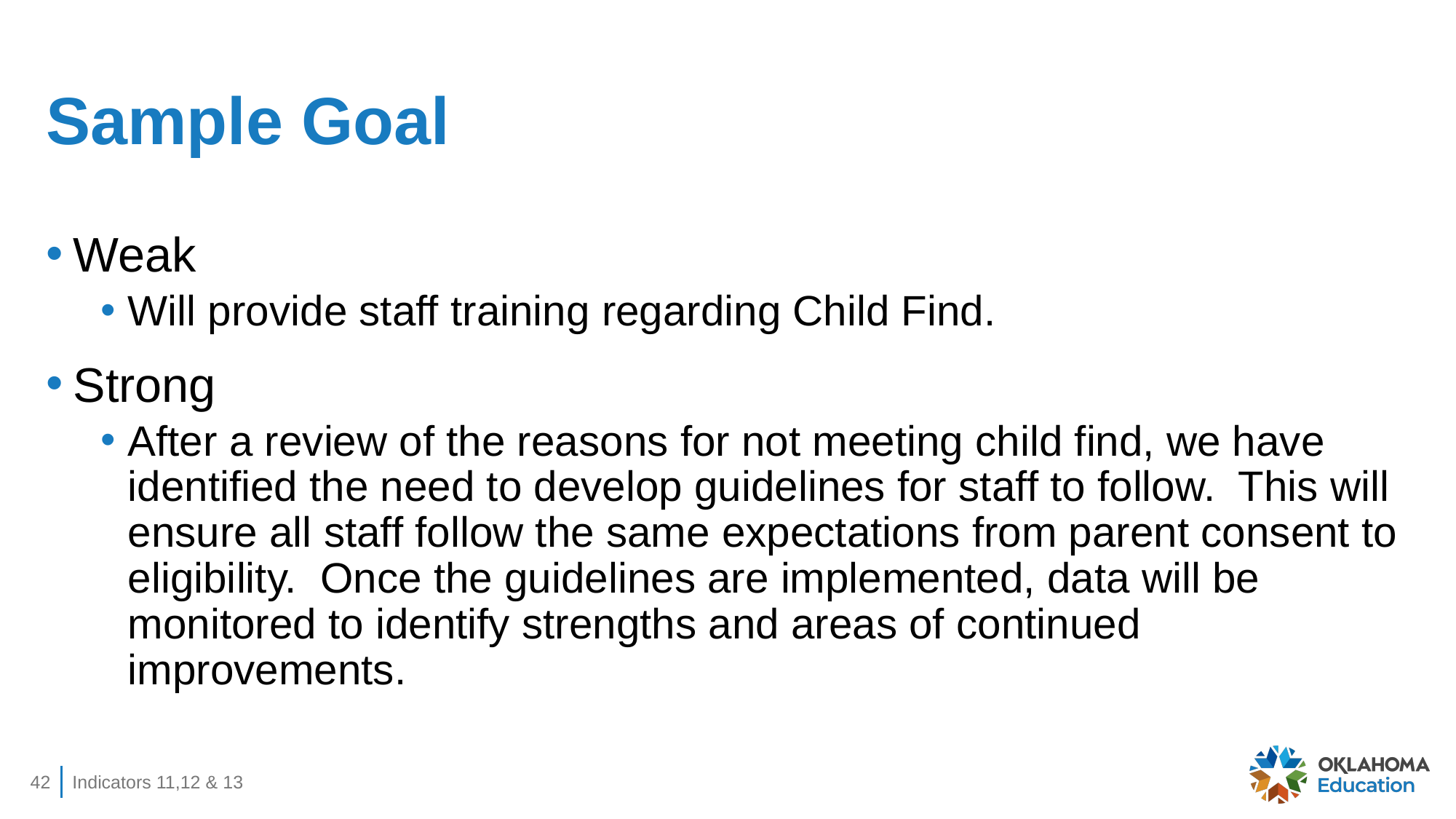

# Sample Goal
Weak
Will provide staff training regarding Child Find.
Strong
After a review of the reasons for not meeting child find, we have identified the need to develop guidelines for staff to follow.  This will ensure all staff follow the same expectations from parent consent to eligibility.  Once the guidelines are implemented, data will be monitored to identify strengths and areas of continued improvements.
42
Indicators 11,12 & 13